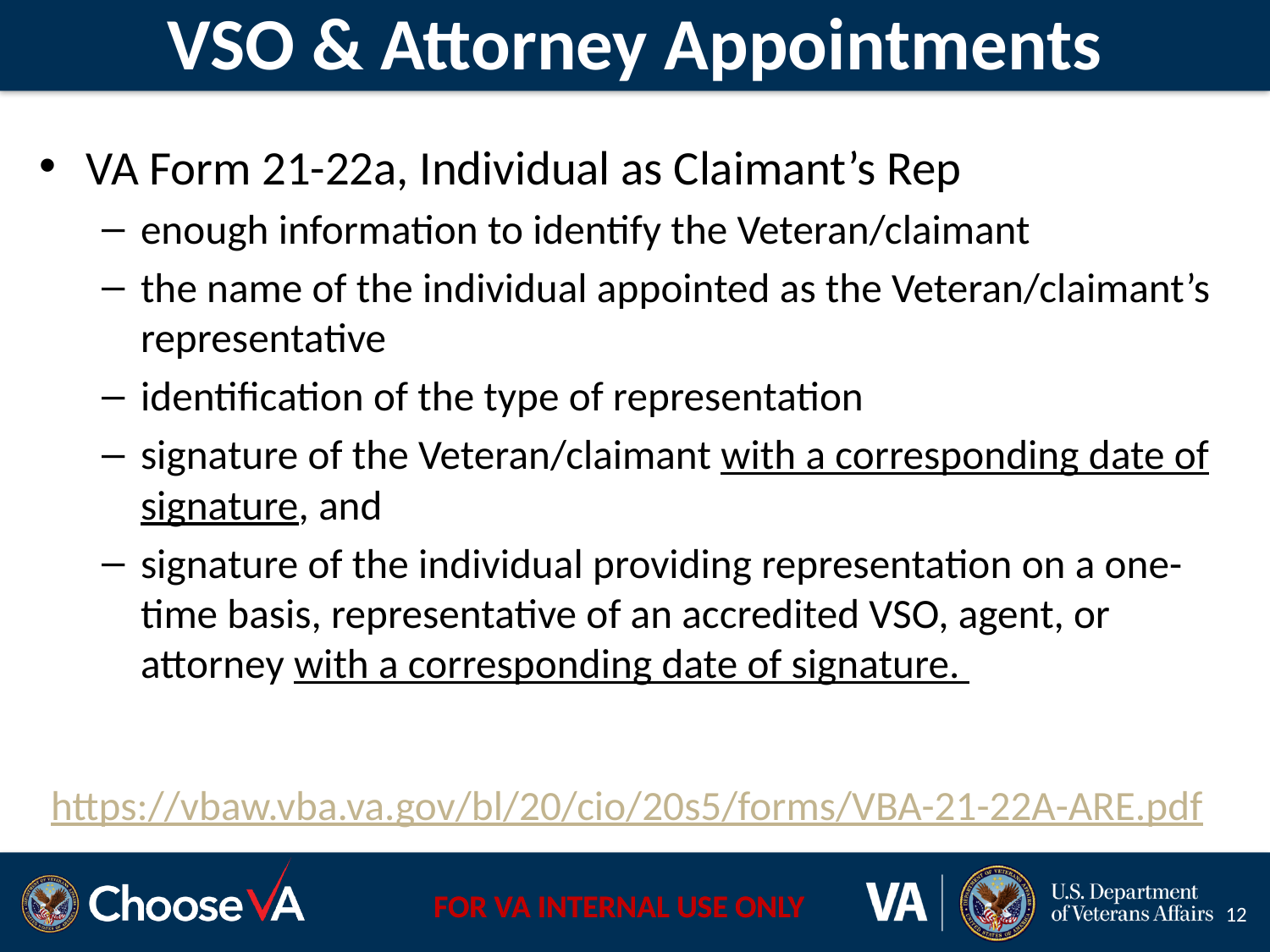

# VSO & Attorney Appointments
VA Form 21-22a, Individual as Claimant’s Rep
enough information to identify the Veteran/claimant
the name of the individual appointed as the Veteran/claimant’s representative
identification of the type of representation
signature of the Veteran/claimant with a corresponding date of signature, and
signature of the individual providing representation on a one-time basis, representative of an accredited VSO, agent, or attorney with a corresponding date of signature.

 https://vbaw.vba.va.gov/bl/20/cio/20s5/forms/VBA-21-22A-ARE.pdf
12